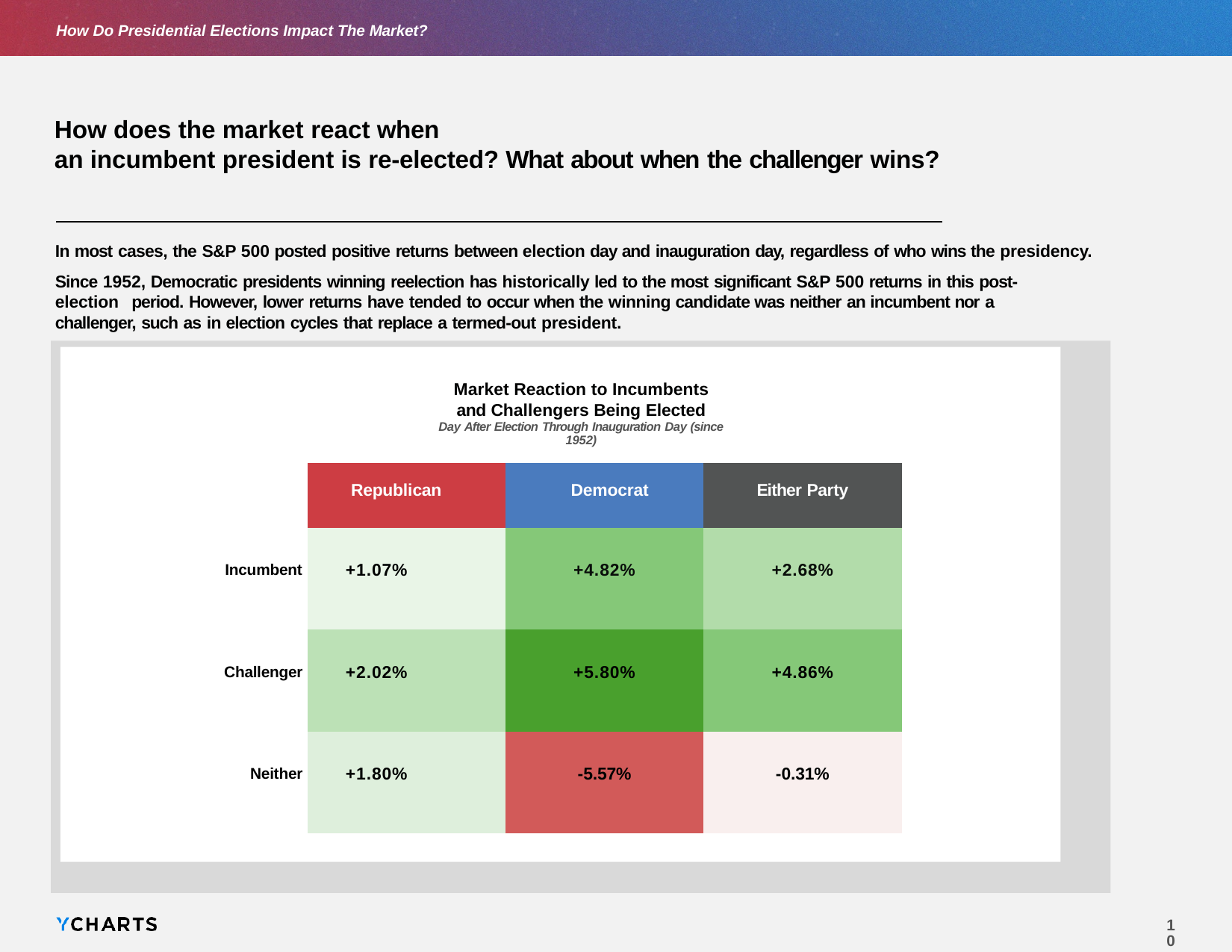

How Do Presidential Elections Impact The Market?
How does the market react when
an incumbent president is re-elected? What about when the challenger wins?

In most cases, the S&P 500 posted positive returns between election day and inauguration day, regardless of who wins the presidency.
Since 1952, Democratic presidents winning reelection has historically led to the most significant S&P 500 returns in this post-election period. However, lower returns have tended to occur when the winning candidate was neither an incumbent nor a challenger, such as in election cycles that replace a termed-out president.

Market Reaction to Incumbents and Challengers Being Elected
Day After Election Through Inauguration Day (since 1952)
|  | Republican | Democrat | Either Party |
| --- | --- | --- | --- |
| Incumbent | +1.07% | +4.82% | +2.68% |
| Challenger | +2.02% | +5.80% | +4.86% |
| Neither | +1.80% | -5.57% | -0.31% |
10